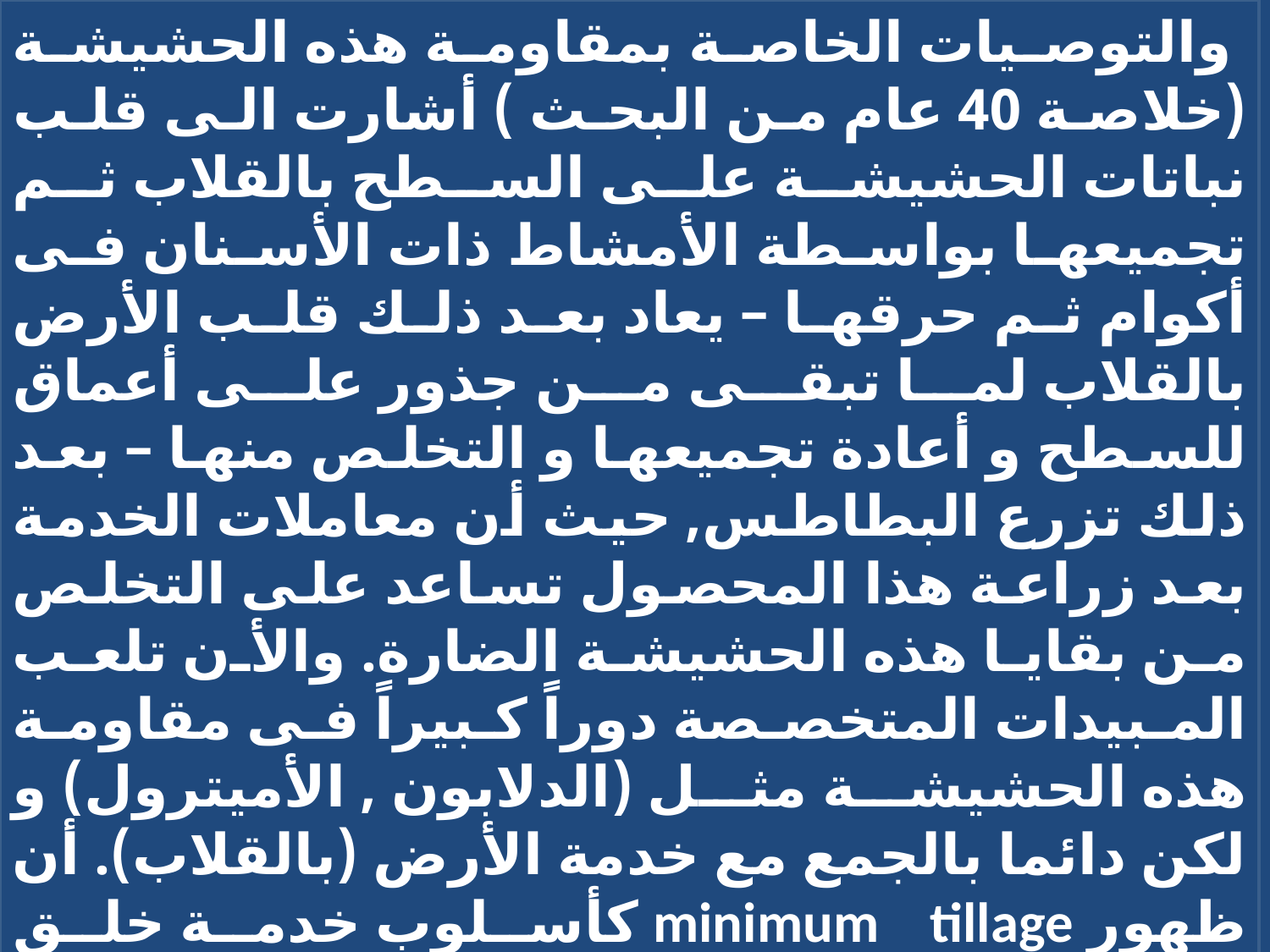

والتوصيات الخاصة بمقاومة هذه الحشيشة (خلاصة 40 عام من البحث ) أشارت الى قلب نباتات الحشيشة على السطح بالقلاب ثم تجميعها بواسطة الأمشاط ذات الأسنان فى أكوام ثم حرقها – يعاد بعد ذلك قلب الأرض بالقلاب لما تبقى من جذور على أعماق للسطح و أعادة تجميعها و التخلص منها – بعد ذلك تزرع البطاطس, حيث أن معاملات الخدمة بعد زراعة هذا المحصول تساعد على التخلص من بقايا هذه الحشيشة الضارة. والأن تلعب المبيدات المتخصصة دوراً كبيراً فى مقاومة هذه الحشيشة مثل (الدلابون , الأميترول) و لكن دائما بالجمع مع خدمة الأرض (بالقلاب). أن ظهور minimum tillage كأسلوب خدمة خلق الظروف المثالية لنمو وأنتشار هذه الحشيشة (المحاصيل التى تنمو تحت أسلوب الزراعة بدون خدمة لاتستطيع منافسة هذه الحشيشة خاصة خلال المراحل المبكرة للنمو) هذه نتائج أكدتها العديد من البحوث.